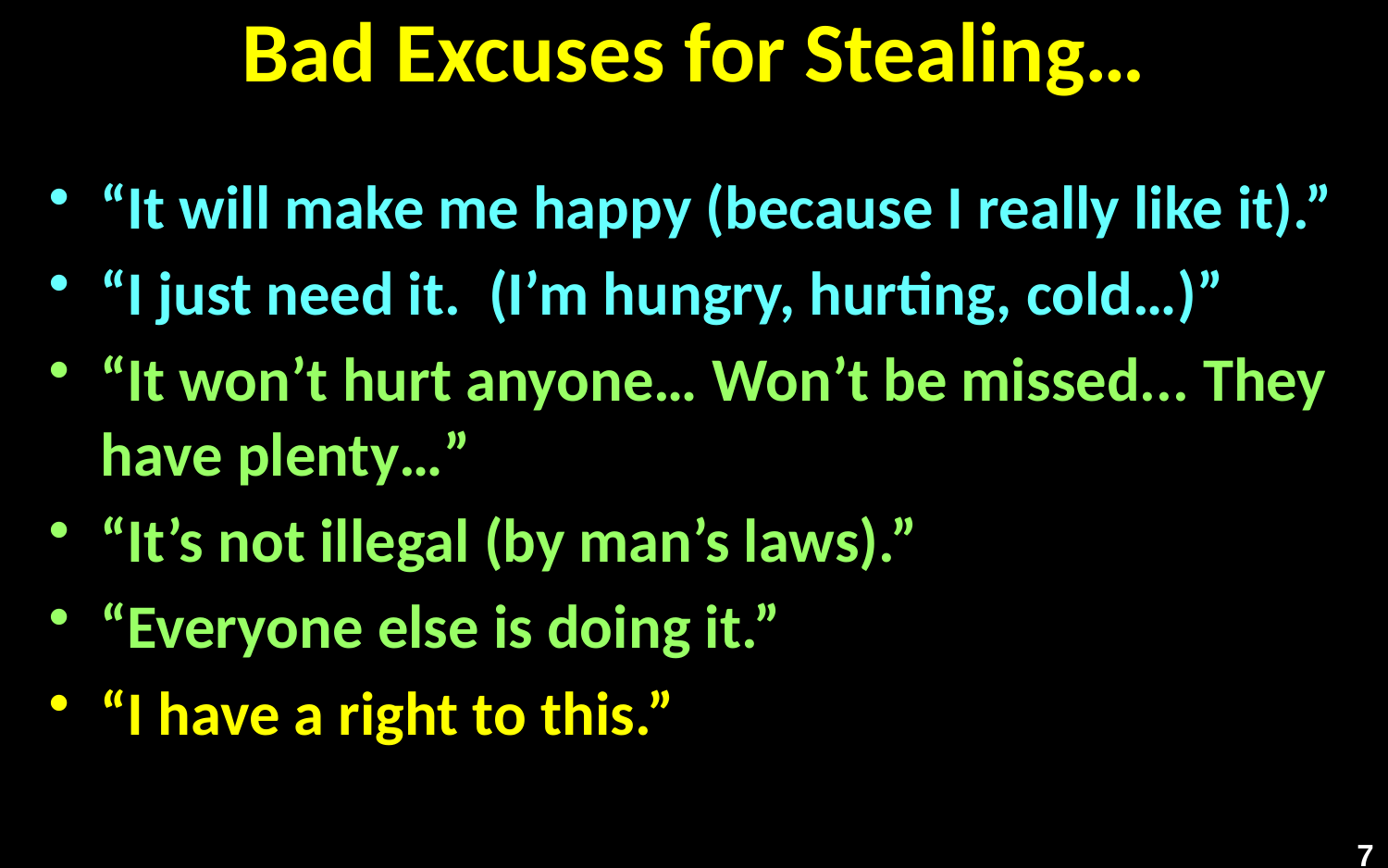

# Bad Excuses for Stealing…
“It will make me happy (because I really like it).”
“I just need it.  (I’m hungry, hurting, cold…)”
“It won’t hurt anyone… Won’t be missed... They have plenty…”
“It’s not illegal (by man’s laws).”
“Everyone else is doing it.”
“I have a right to this.”
7